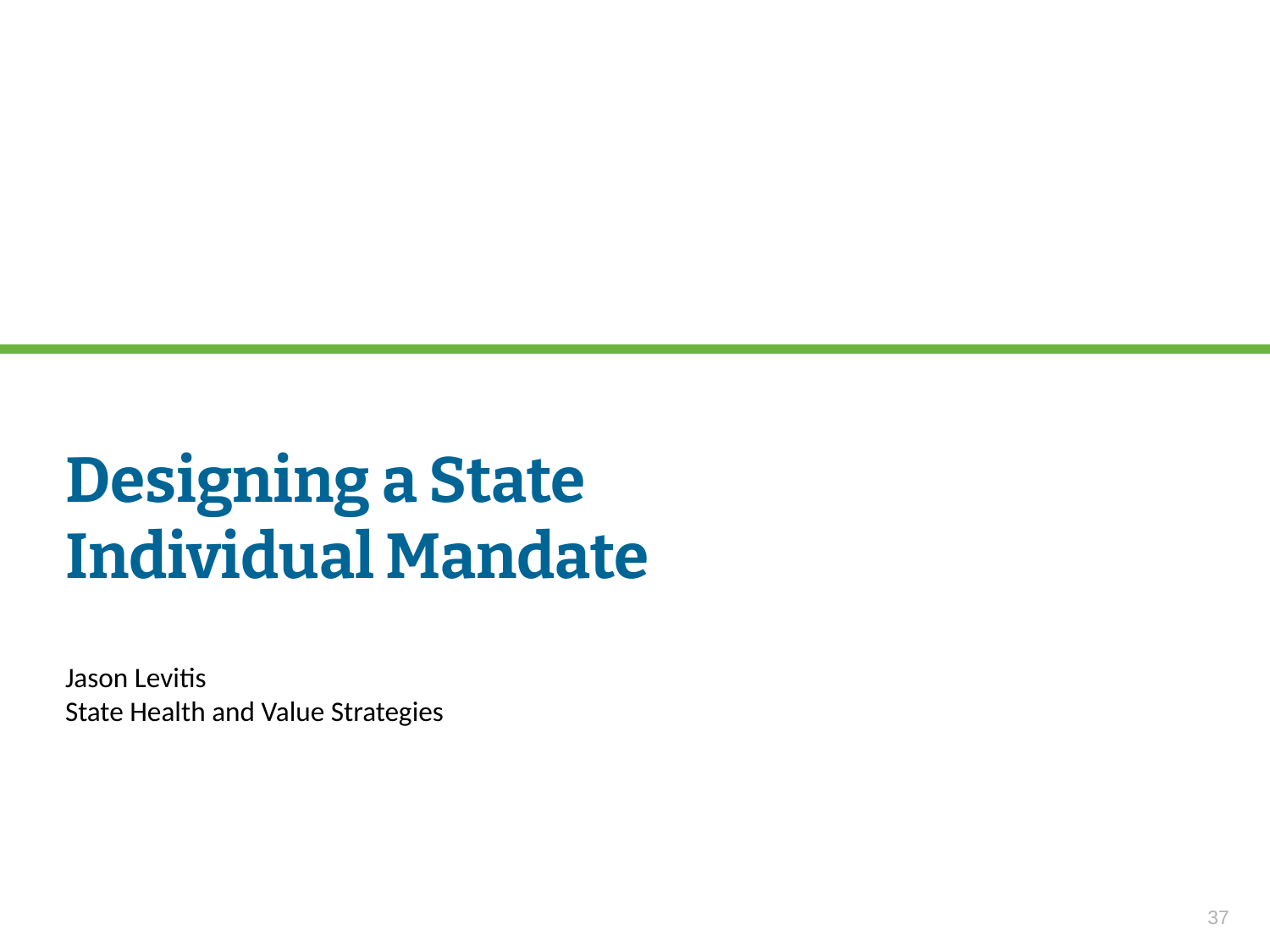

Designing a State
Individual Mandate

Jason Levitis
State Health and Value Strategies

37